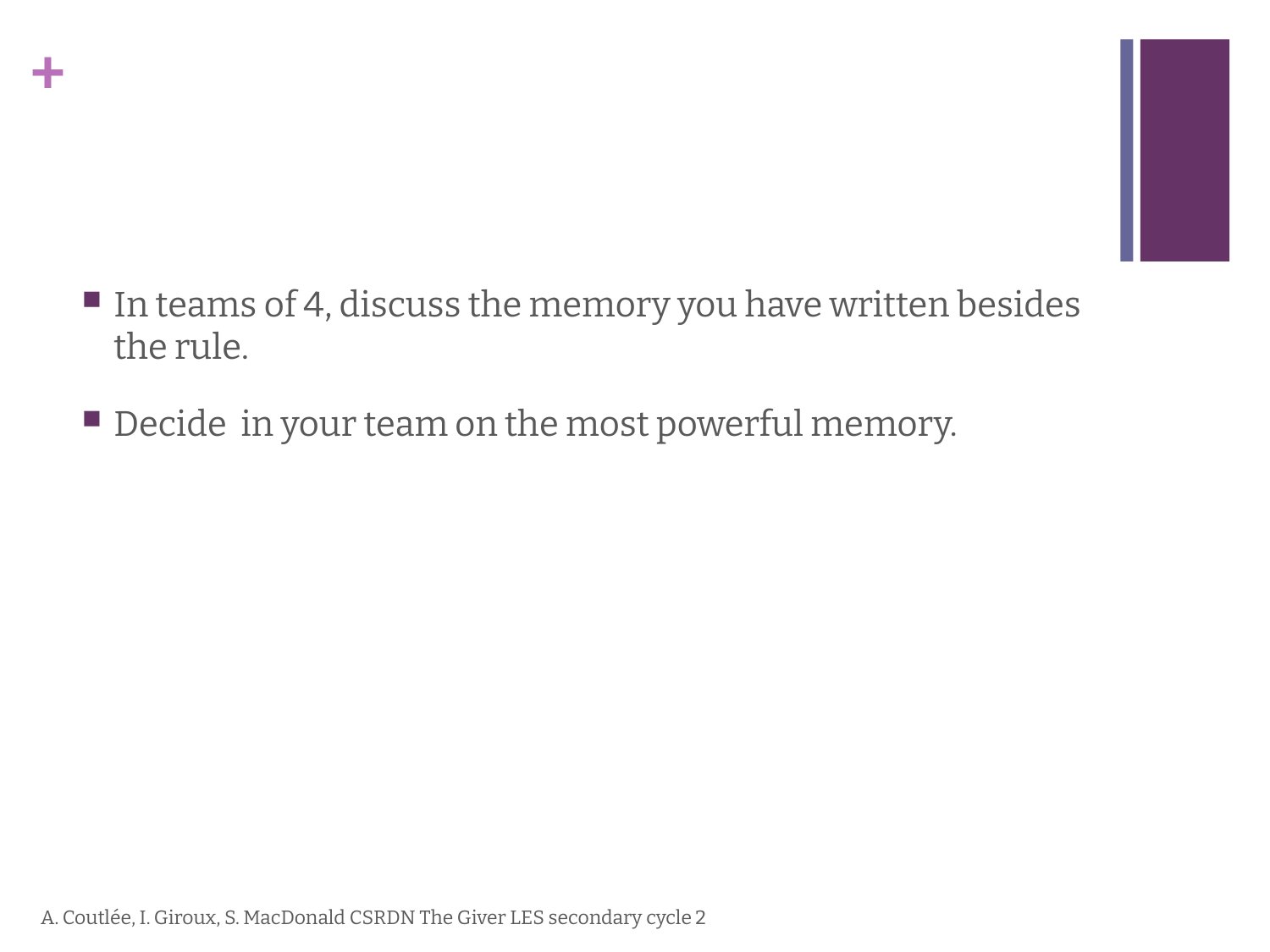

#
In teams of 4, discuss the memory you have written besides the rule.
Decide  in your team on the most powerful memory.
A. Coutlée, I. Giroux, S. MacDonald CSRDN The Giver LES secondary cycle 2